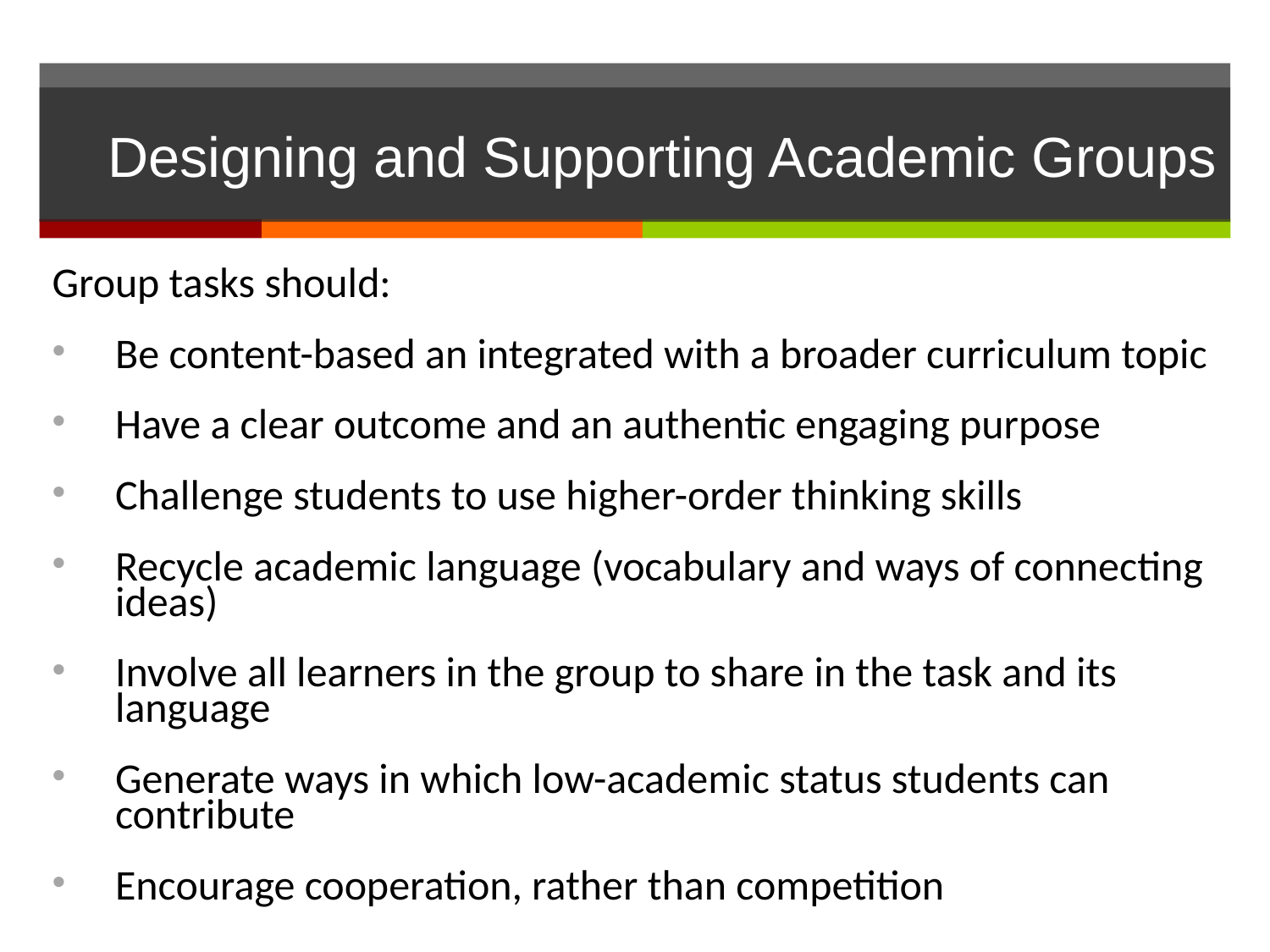

# Designing and Supporting Academic Groups
Group tasks should:
Be content-based an integrated with a broader curriculum topic
Have a clear outcome and an authentic engaging purpose
Challenge students to use higher-order thinking skills
Recycle academic language (vocabulary and ways of connecting ideas)
Involve all learners in the group to share in the task and its language
Generate ways in which low-academic status students can contribute
Encourage cooperation, rather than competition